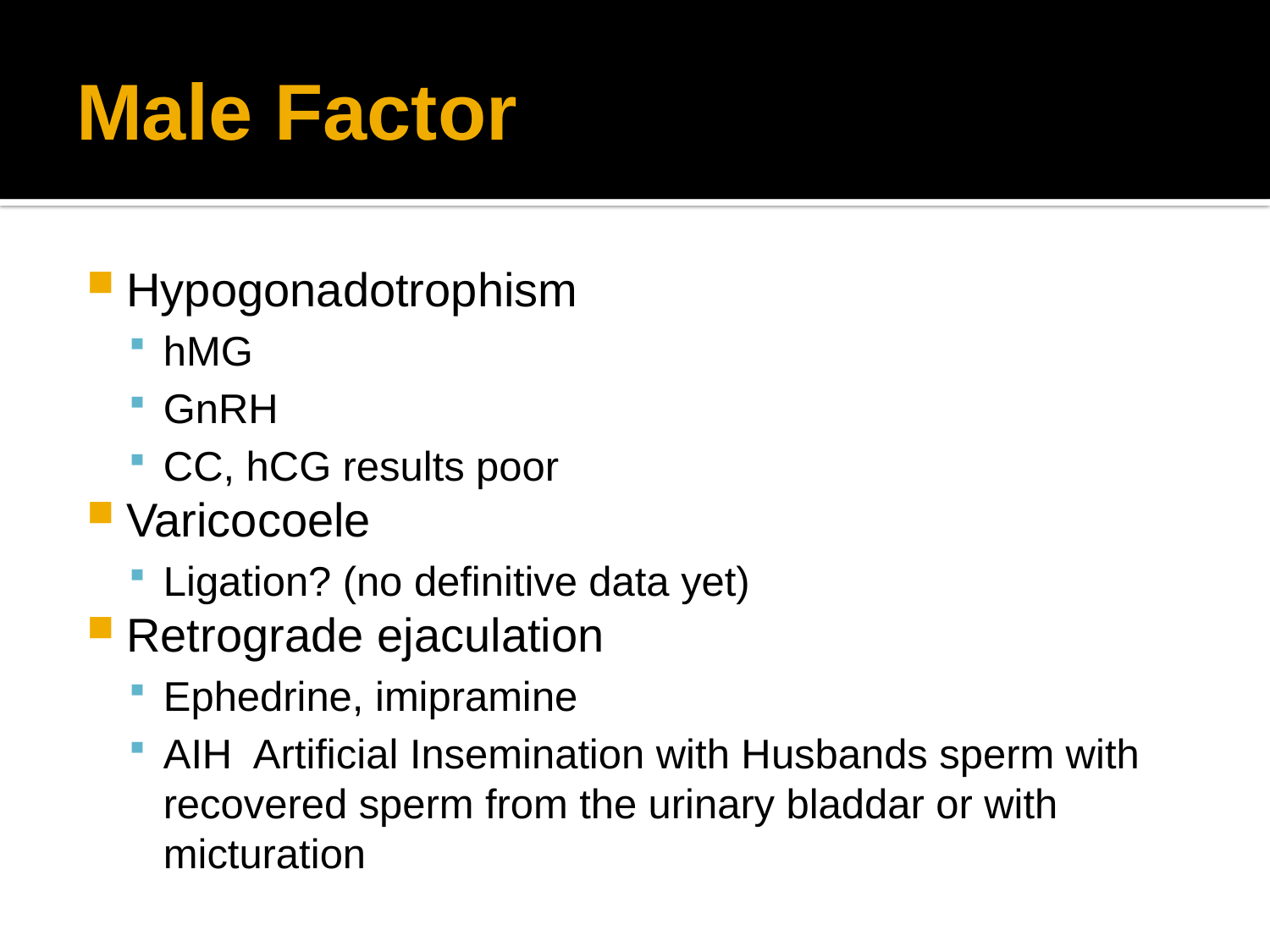

# Male Factor
Hypogonadotrophism
hMG
GnRH
CC, hCG results poor
Varicocoele
Ligation? (no definitive data yet)
Retrograde ejaculation
Ephedrine, imipramine
AIH  Artificial Insemination with Husbands sperm with recovered sperm from the urinary bladdar or with micturation